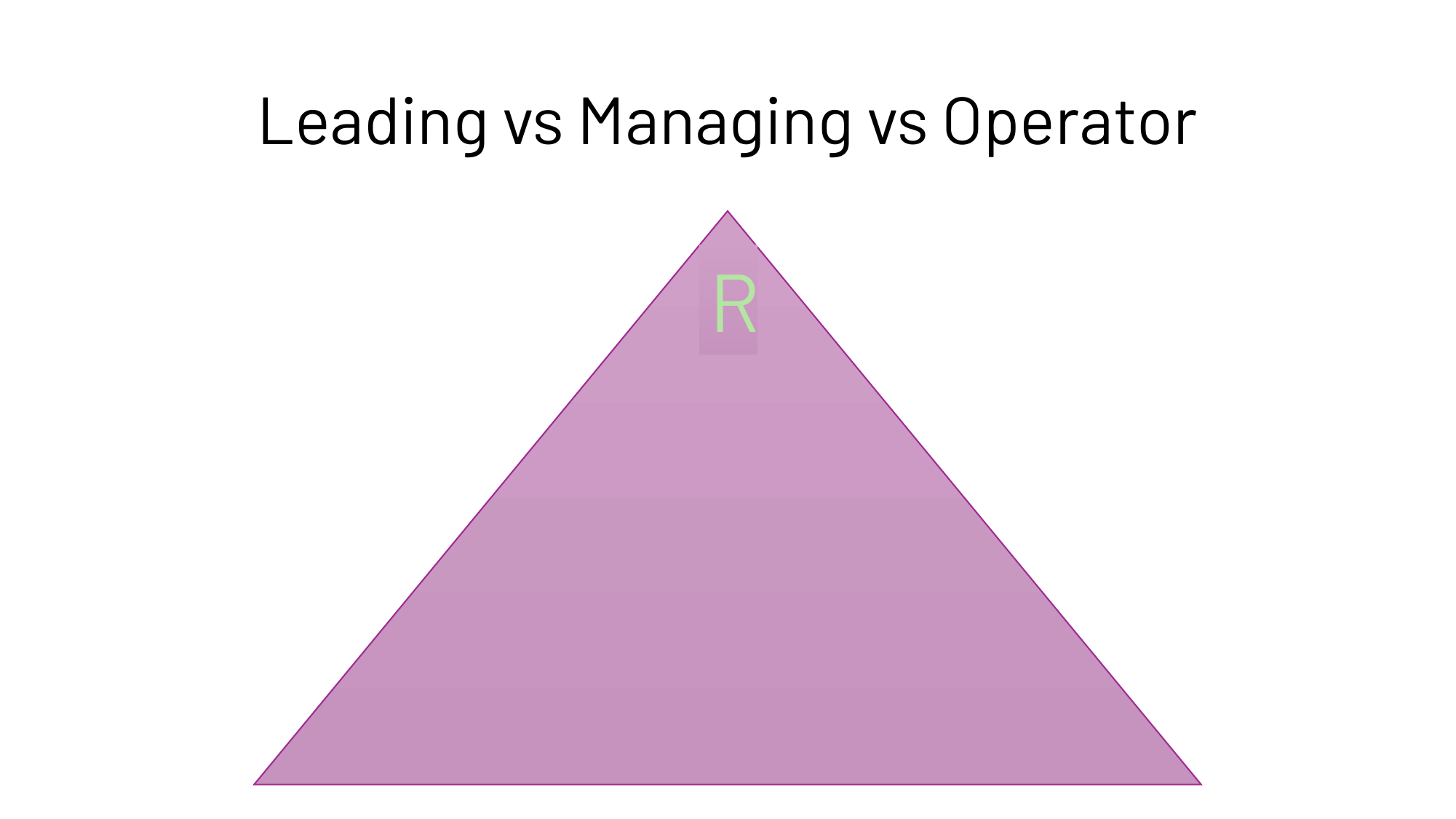

# Leading vs Managing vs Operator

R